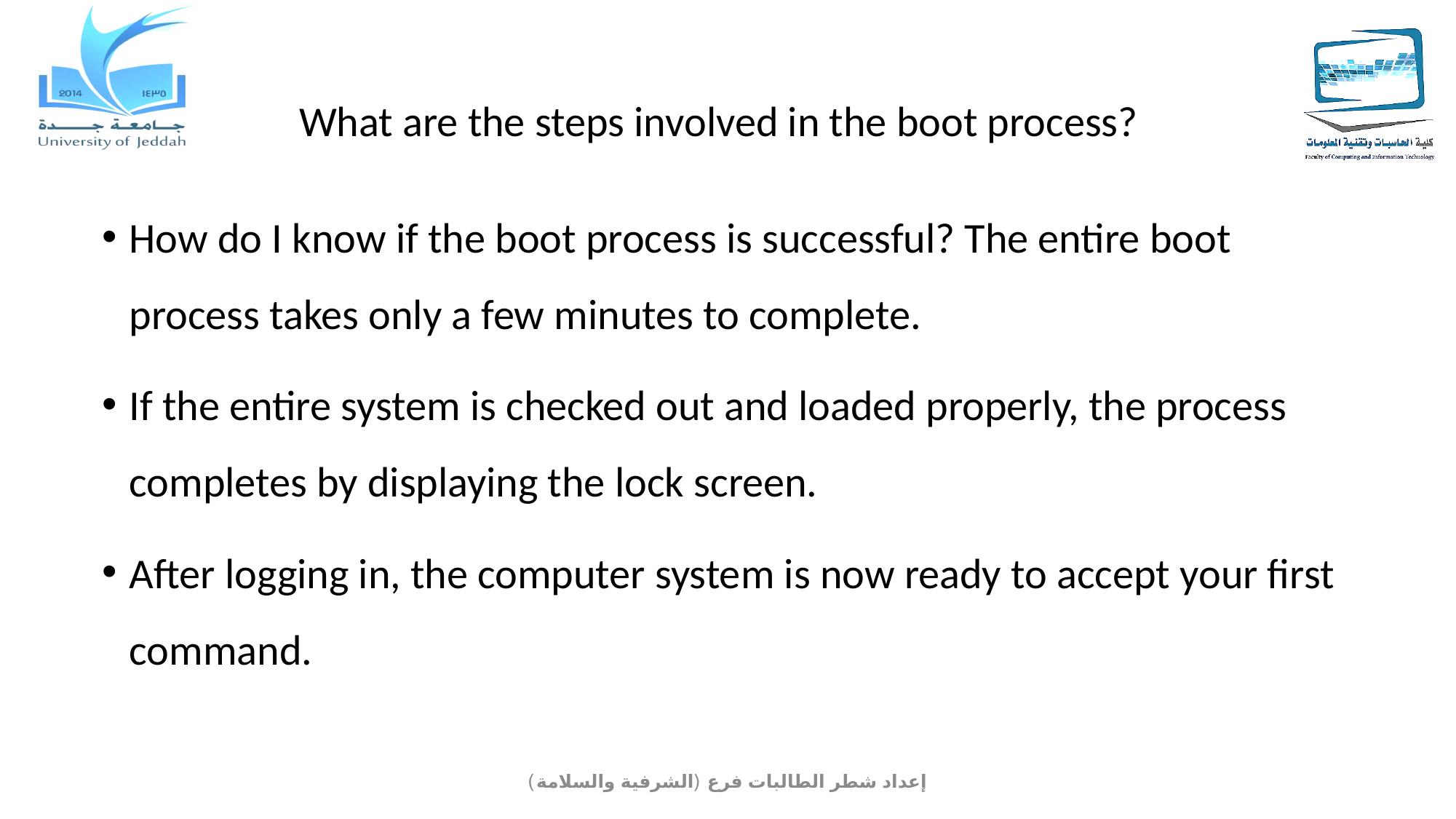

# What are the steps involved in the boot process?
How do I know if the boot process is successful? The entire boot process takes only a few minutes to complete.
If the entire system is checked out and loaded properly, the process completes by displaying the lock screen.
After logging in, the computer system is now ready to accept your first command.
إعداد شطر الطالبات فرع (الشرفية والسلامة)